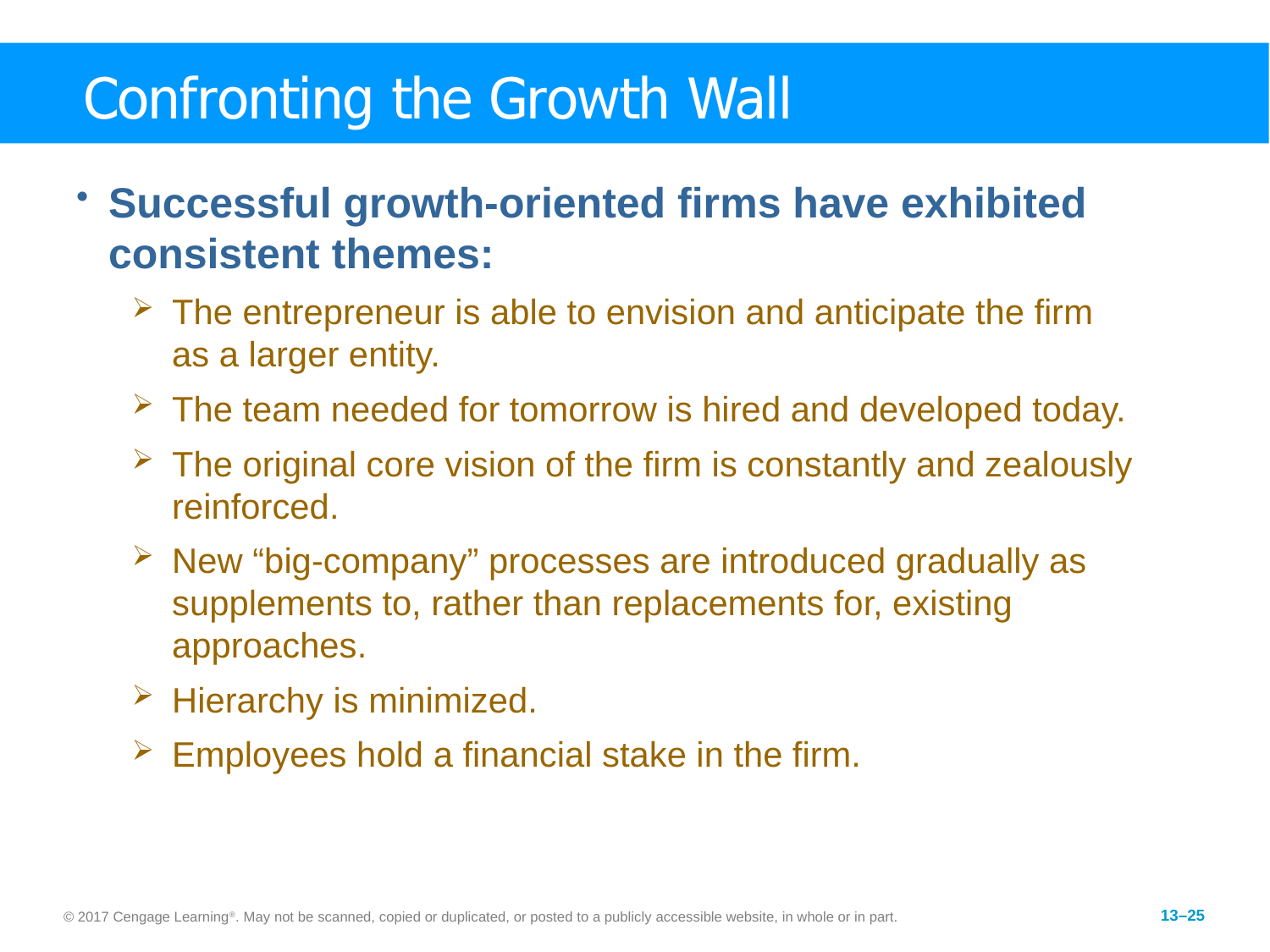

# Confronting the Growth Wall
Successful growth-oriented firms have exhibited consistent themes:
The entrepreneur is able to envision and anticipate the firm
as a larger entity.
The team needed for tomorrow is hired and developed today.
The original core vision of the firm is constantly and zealously reinforced.
New “big-company” processes are introduced gradually as supplements to, rather than replacements for, existing approaches.
Hierarchy is minimized.
Employees hold a financial stake in the firm.
© 2017 Cengage Learning®. May not be scanned, copied or duplicated, or posted to a publicly accessible website, in whole or in part.
13–25